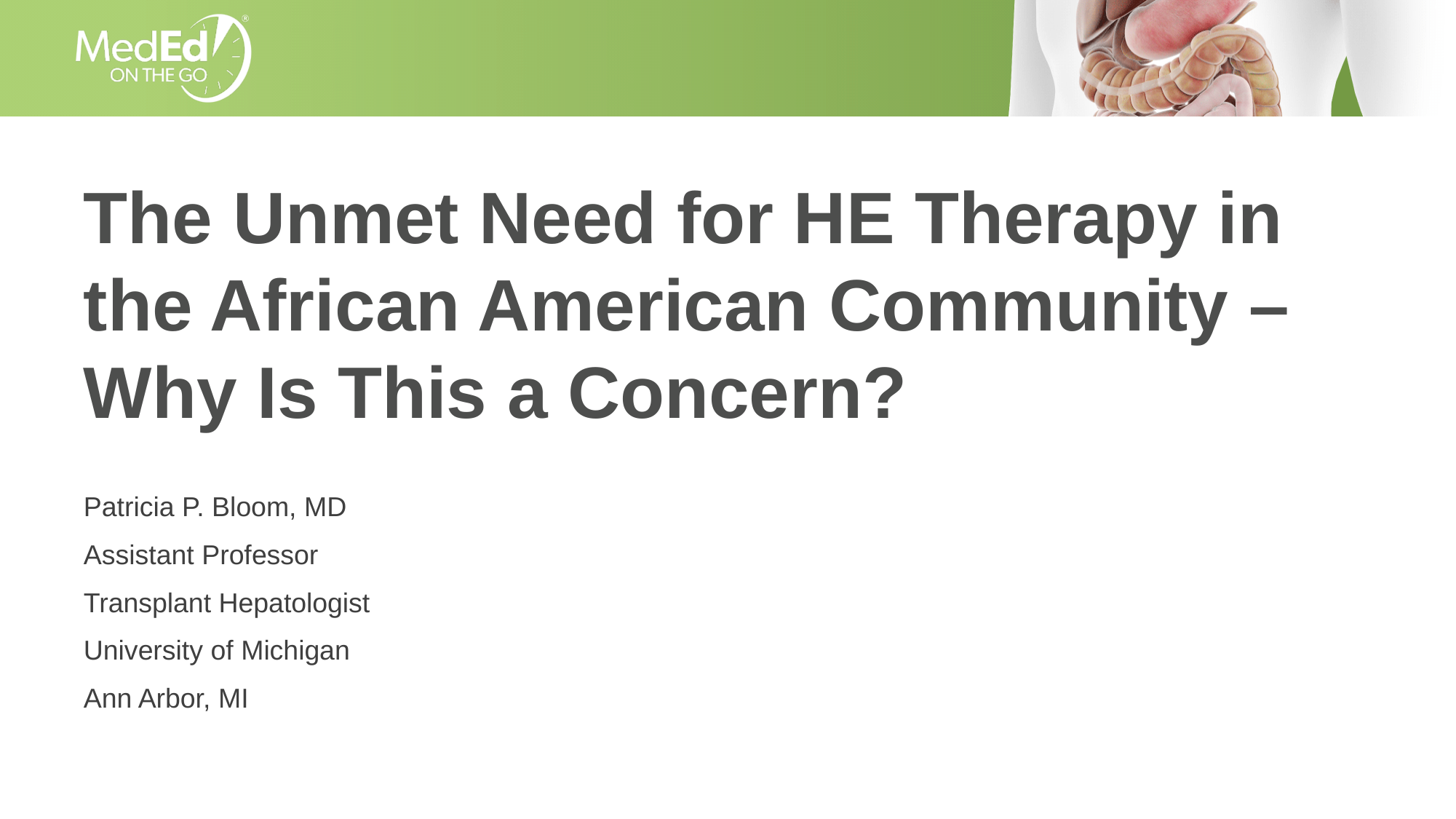

# The Unmet Need for HE Therapy in the African American Community – Why Is This a Concern?
Patricia P. Bloom, MD
Assistant Professor
Transplant Hepatologist
University of Michigan
Ann Arbor, MI